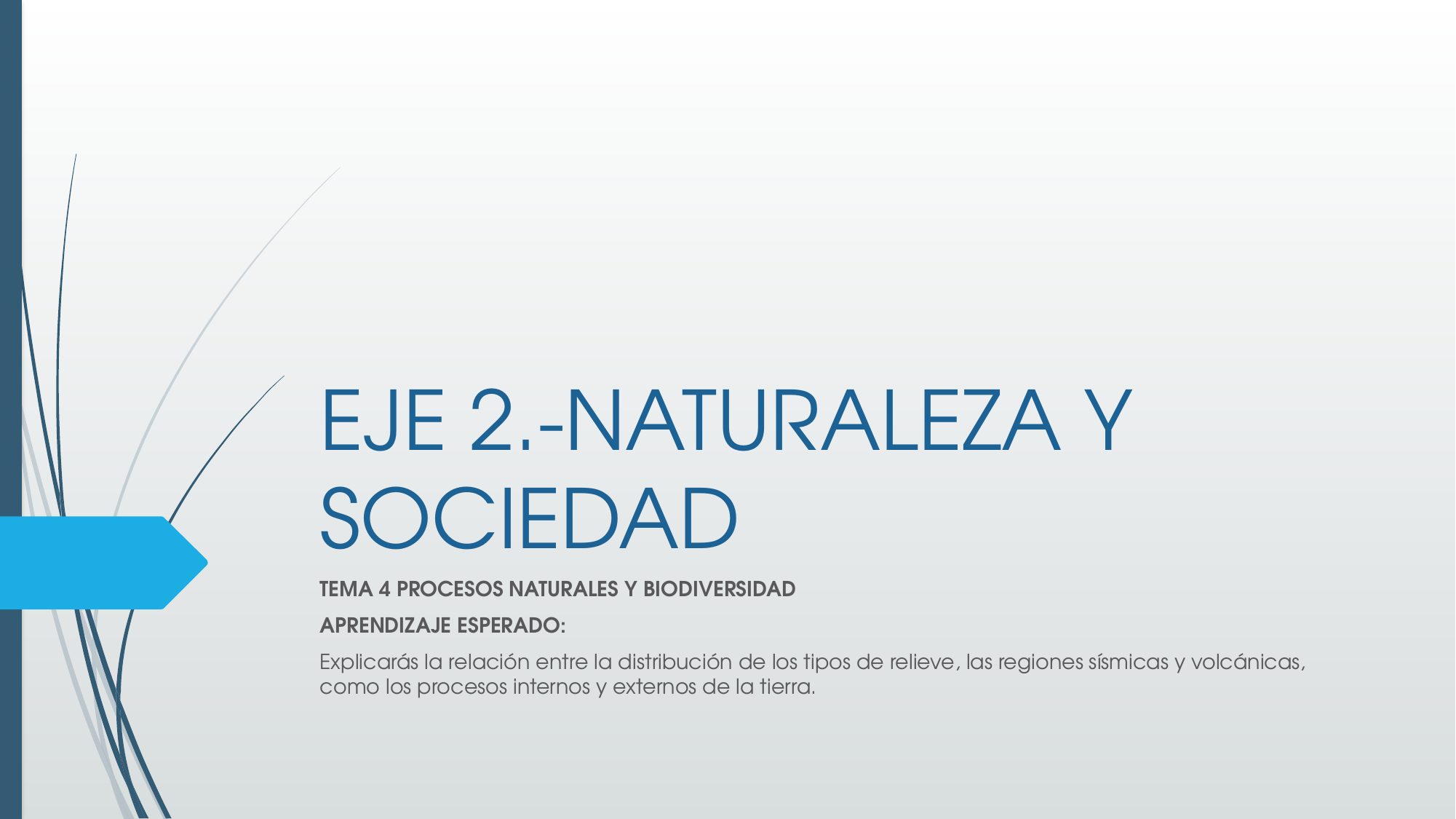

# EJE 2.-NATURALEZA Y SOCIEDAD
TEMA 4 PROCESOS NATURALES Y BIODIVERSIDAD
APRENDIZAJE ESPERADO:
Explicarás la relación entre la distribución de los tipos de relieve, las regiones sísmicas y volcánicas, como los procesos internos y externos de la tierra.